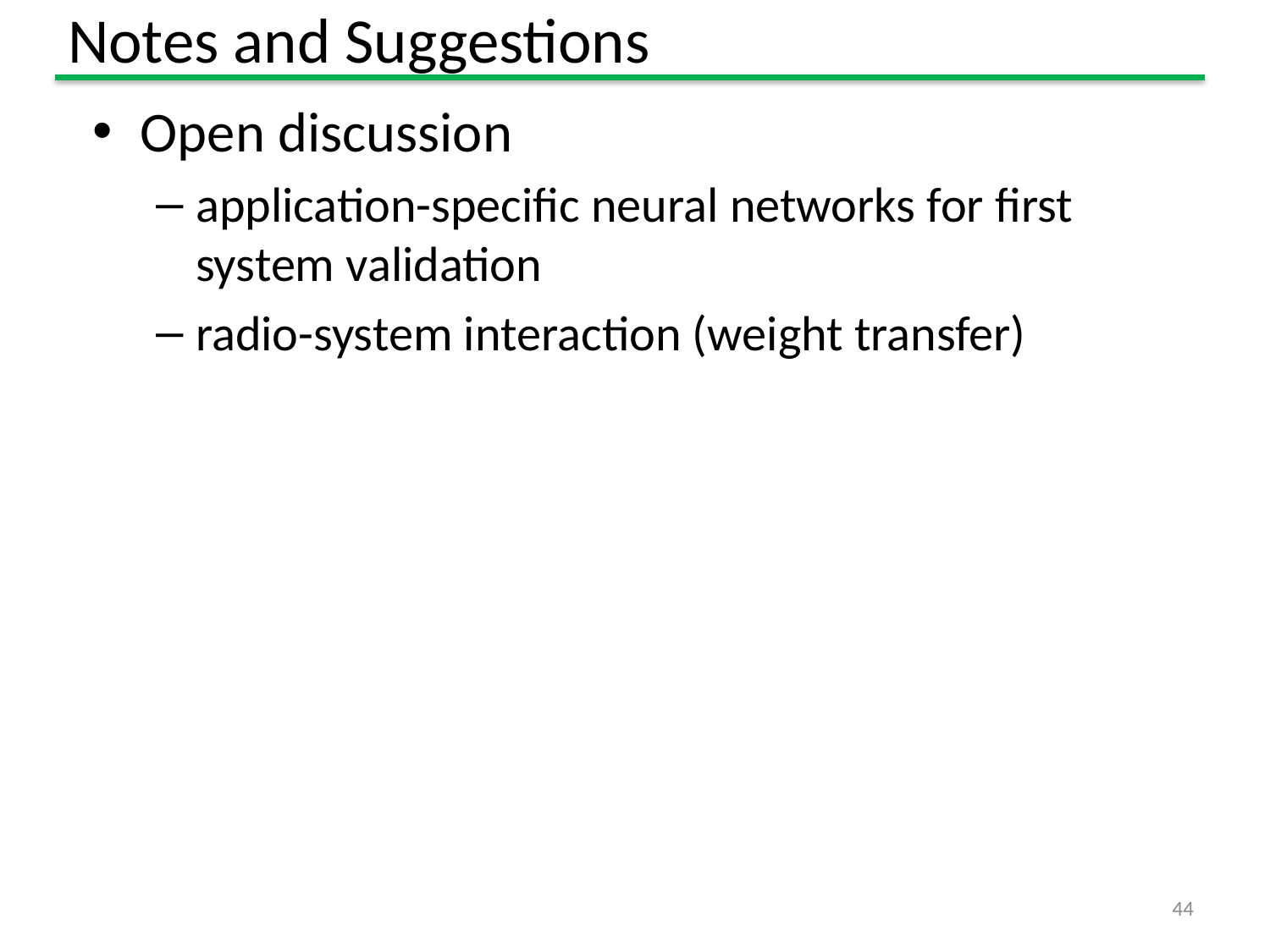

# Notes and Suggestions

Open discussion
application-specific neural networks for first system validation
radio-system interaction (weight transfer)
44